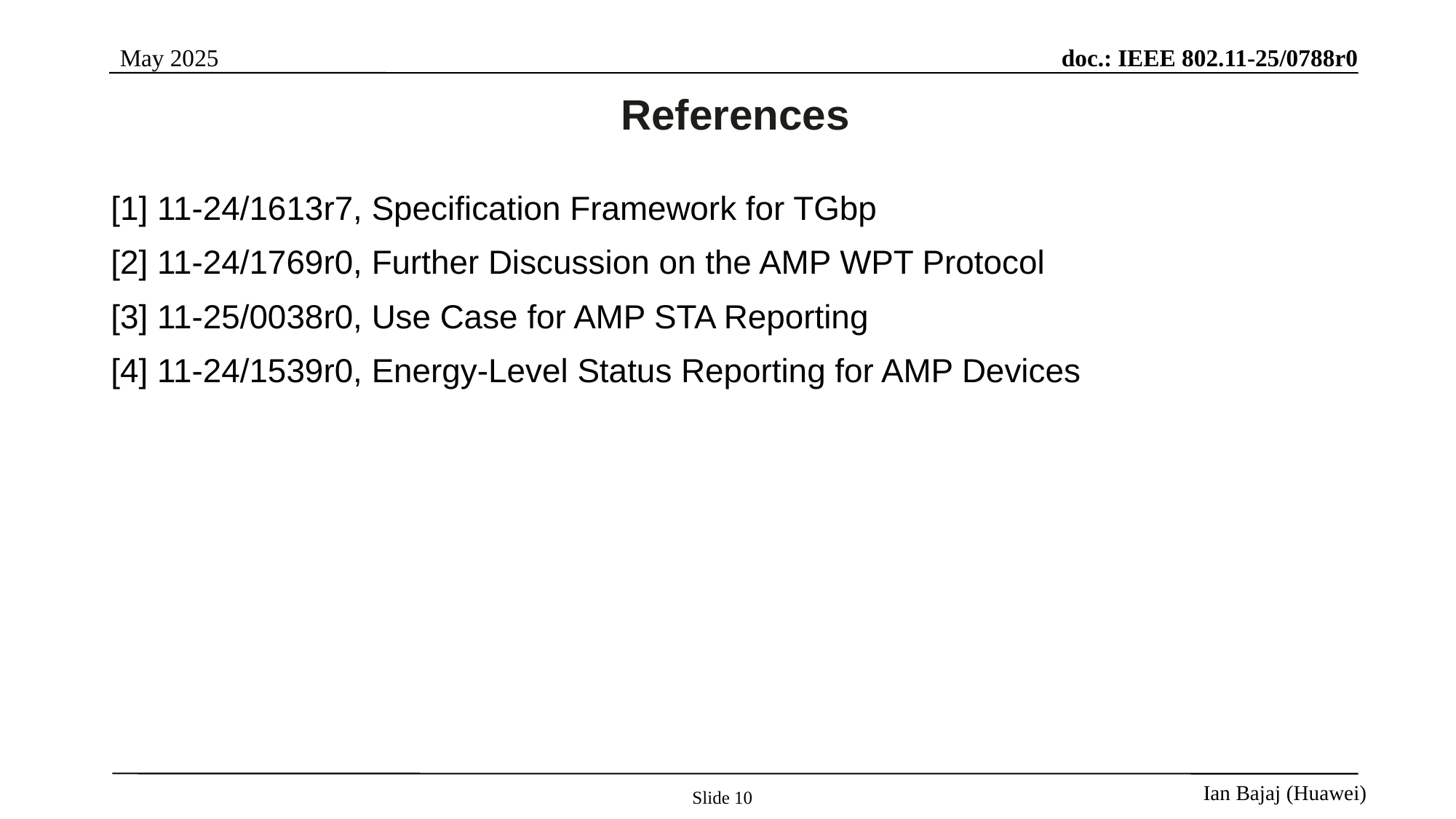

# References
[1] 11-24/1613r7, Specification Framework for TGbp
[2] 11-24/1769r0, Further Discussion on the AMP WPT Protocol
[3] 11-25/0038r0, Use Case for AMP STA Reporting
[4] 11-24/1539r0, Energy-Level Status Reporting for AMP Devices
Slide 10